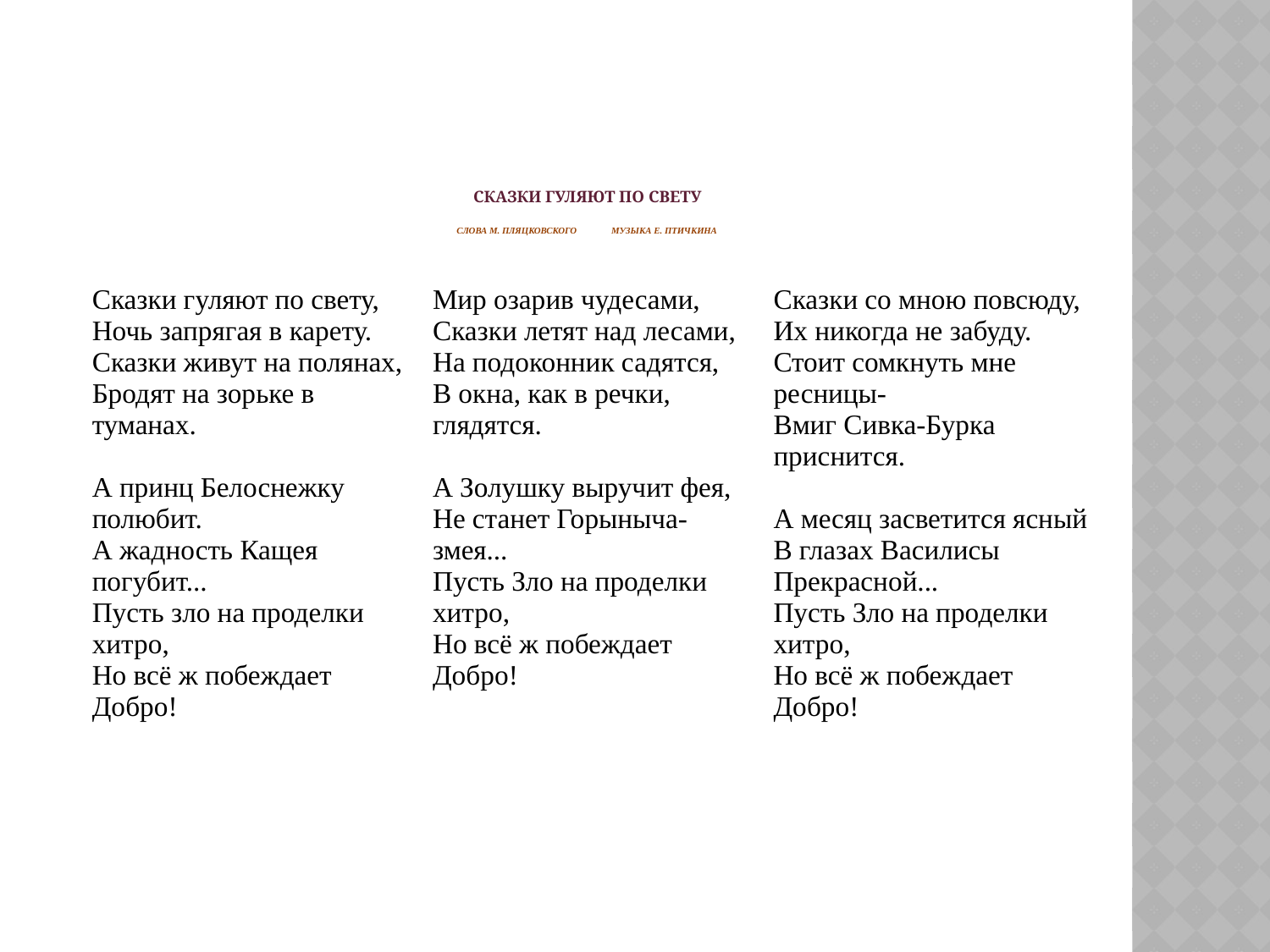

# Сказки гуляют по свету Слова М. ПЛЯцковского               Музыка Е. Птичкина
| Сказки гуляют по свету, Ночь запрягая в карету. Сказки живут на полянах, Бродят на зорьке в туманах. А принц Белоснежку полюбит. А жадность Кащея погубит... Пусть зло на проделки хитро, Но всё ж побеждает Добро! | Мир озарив чудесами, Сказки летят над лесами, На подоконник садятся, В окна, как в речки, глядятся. А Золушку выручит фея, Не станет Горыныча-змея... Пусть Зло на проделки хитро, Но всё ж побеждает Добро! | Сказки со мною повсюду, Их никогда не забуду. Стоит сомкнуть мне ресницы- Вмиг Сивка-Бурка приснится. А месяц засветится ясный В глазах Василисы Прекрасной... Пусть Зло на проделки хитро, Но всё ж побеждает Добро! |
| --- | --- | --- |